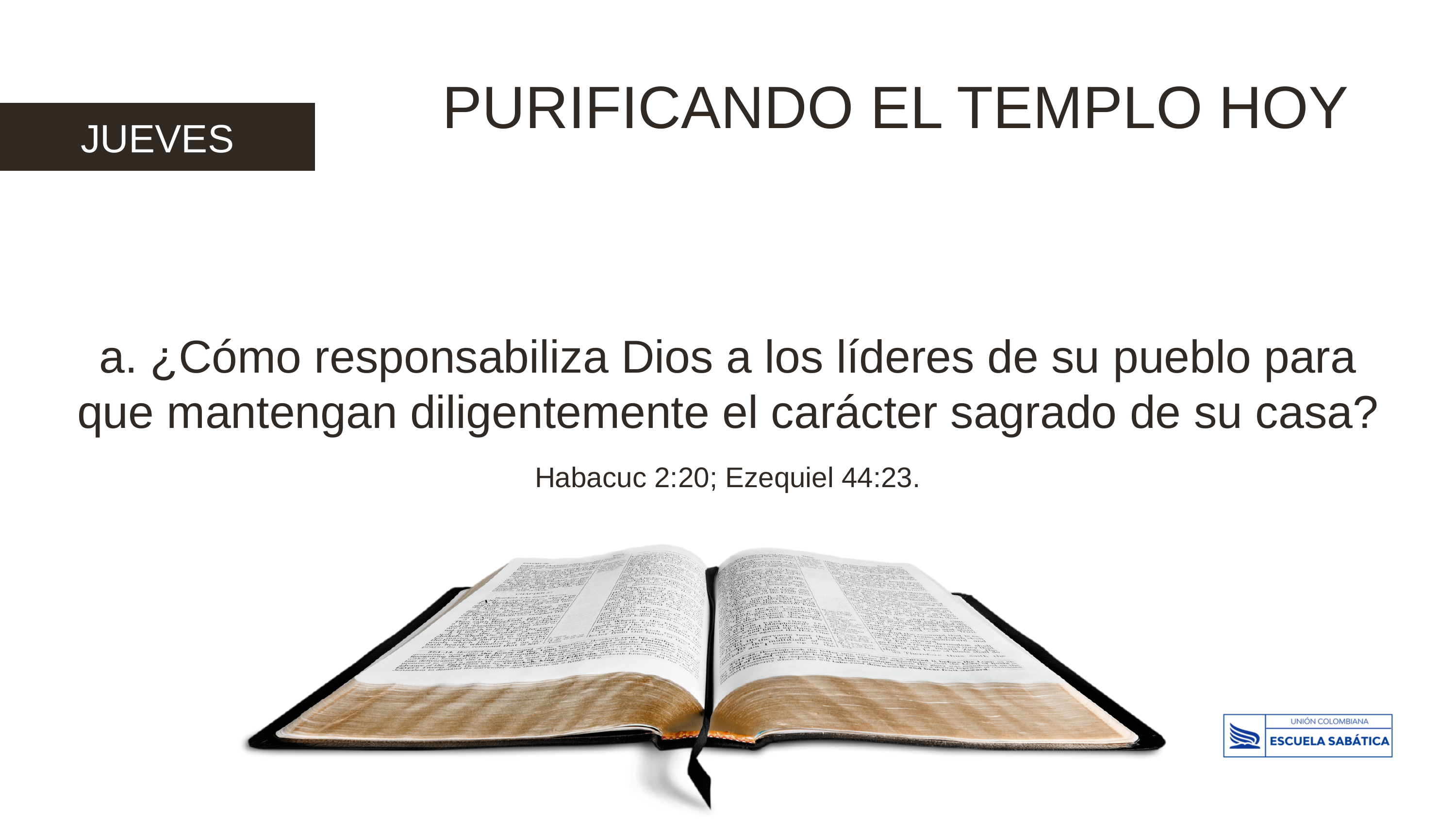

PURIFICANDO EL TEMPLO HOY

JUEVES
a. ¿Cómo responsabiliza Dios a los líderes de su pueblo para que mantengan diligentemente el carácter sagrado de su casa? Habacuc 2:20; Ezequiel 44:23.